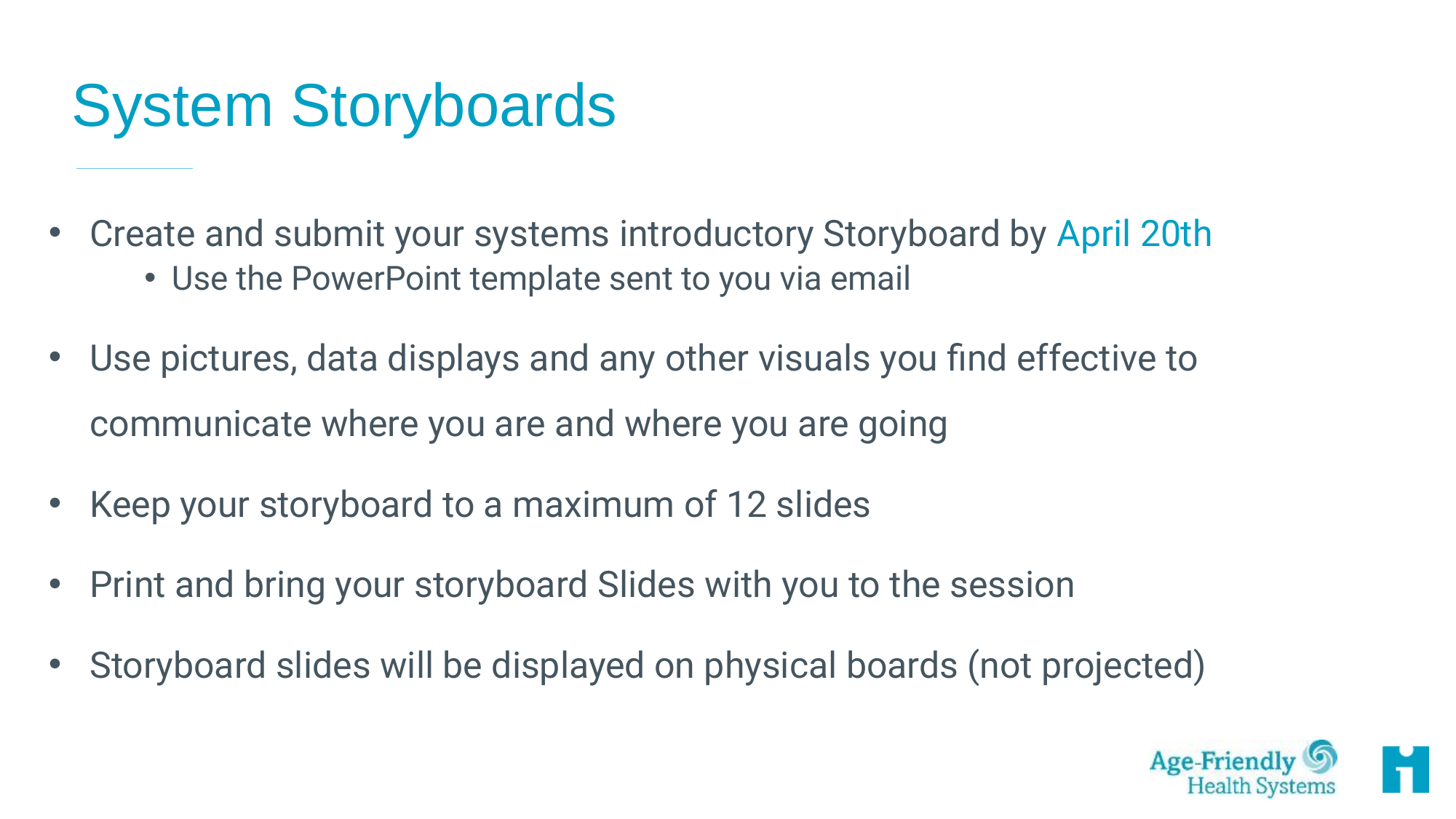

# System Storyboards
Create and submit your systems introductory Storyboard by April 20th
Use the PowerPoint template sent to you via email
Use pictures, data displays and any other visuals you find effective to communicate where you are and where you are going
Keep your storyboard to a maximum of 12 slides
Print and bring your storyboard Slides with you to the session
Storyboard slides will be displayed on physical boards (not projected)